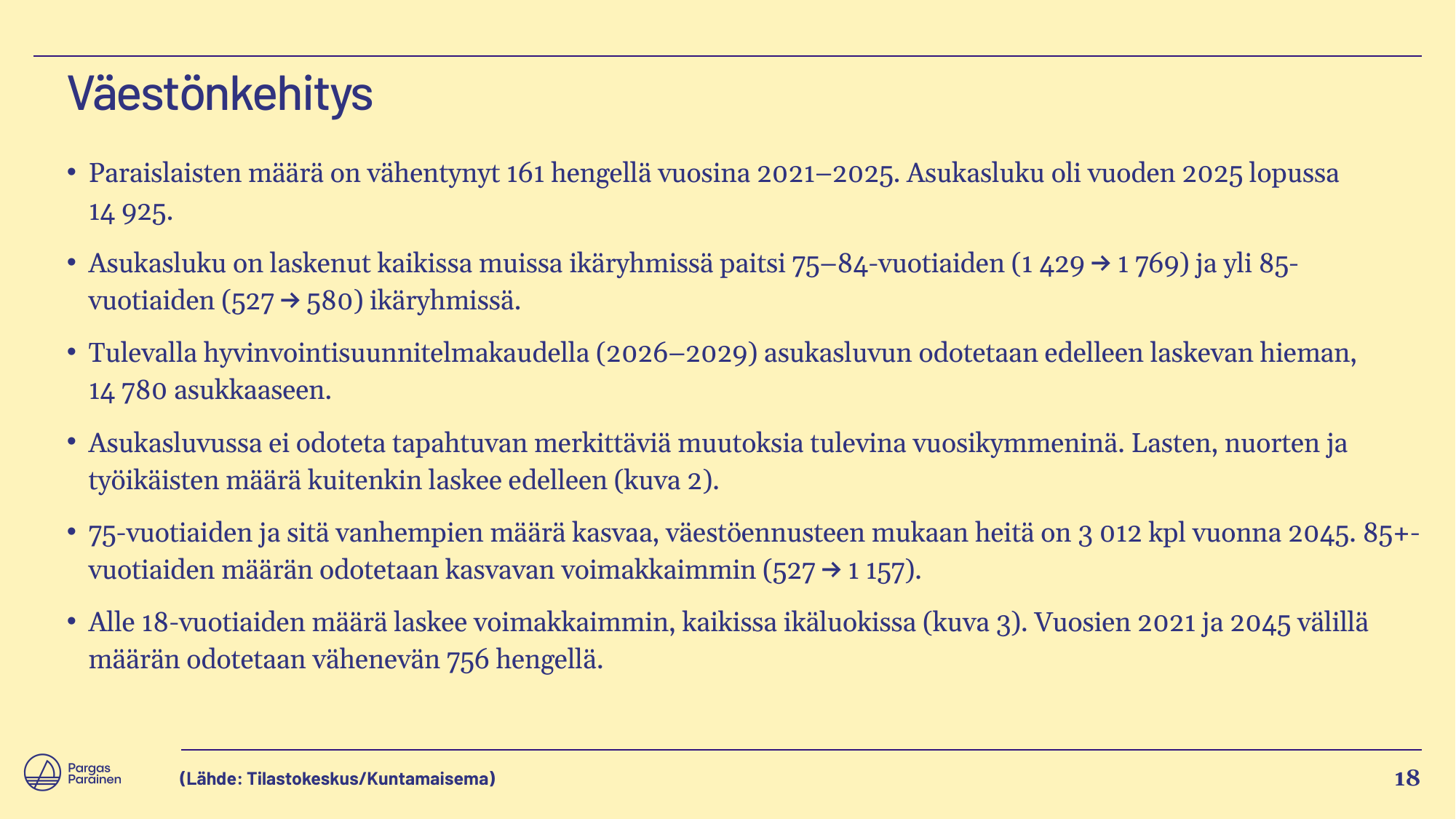

# Väestönkehitys
Paraislaisten määrä on vähentynyt 161 hengellä vuosina 2021–2025. Asukasluku oli vuoden 2025 lopussa 14 925.
Asukasluku on laskenut kaikissa muissa ikäryhmissä paitsi 75–84-vuotiaiden (1 429 → 1 769) ja yli 85-vuotiaiden (527 → 580) ikäryhmissä.
Tulevalla hyvinvointisuunnitelmakaudella (2026–2029) asukasluvun odotetaan edelleen laskevan hieman, 14 780 asukkaaseen.
Asukasluvussa ei odoteta tapahtuvan merkittäviä muutoksia tulevina vuosikymmeninä. Lasten, nuorten ja työikäisten määrä kuitenkin laskee edelleen (kuva 2).
75-vuotiaiden ja sitä vanhempien määrä kasvaa, väestöennusteen mukaan heitä on 3 012 kpl vuonna 2045. 85+-vuotiaiden määrän odotetaan kasvavan voimakkaimmin (527 → 1 157).
Alle 18-vuotiaiden määrä laskee voimakkaimmin, kaikissa ikäluokissa (kuva 3). Vuosien 2021 ja 2045 välillä määrän odotetaan vähenevän 756 hengellä.

(Lähde: Tilastokeskus/Kuntamaisema)
18